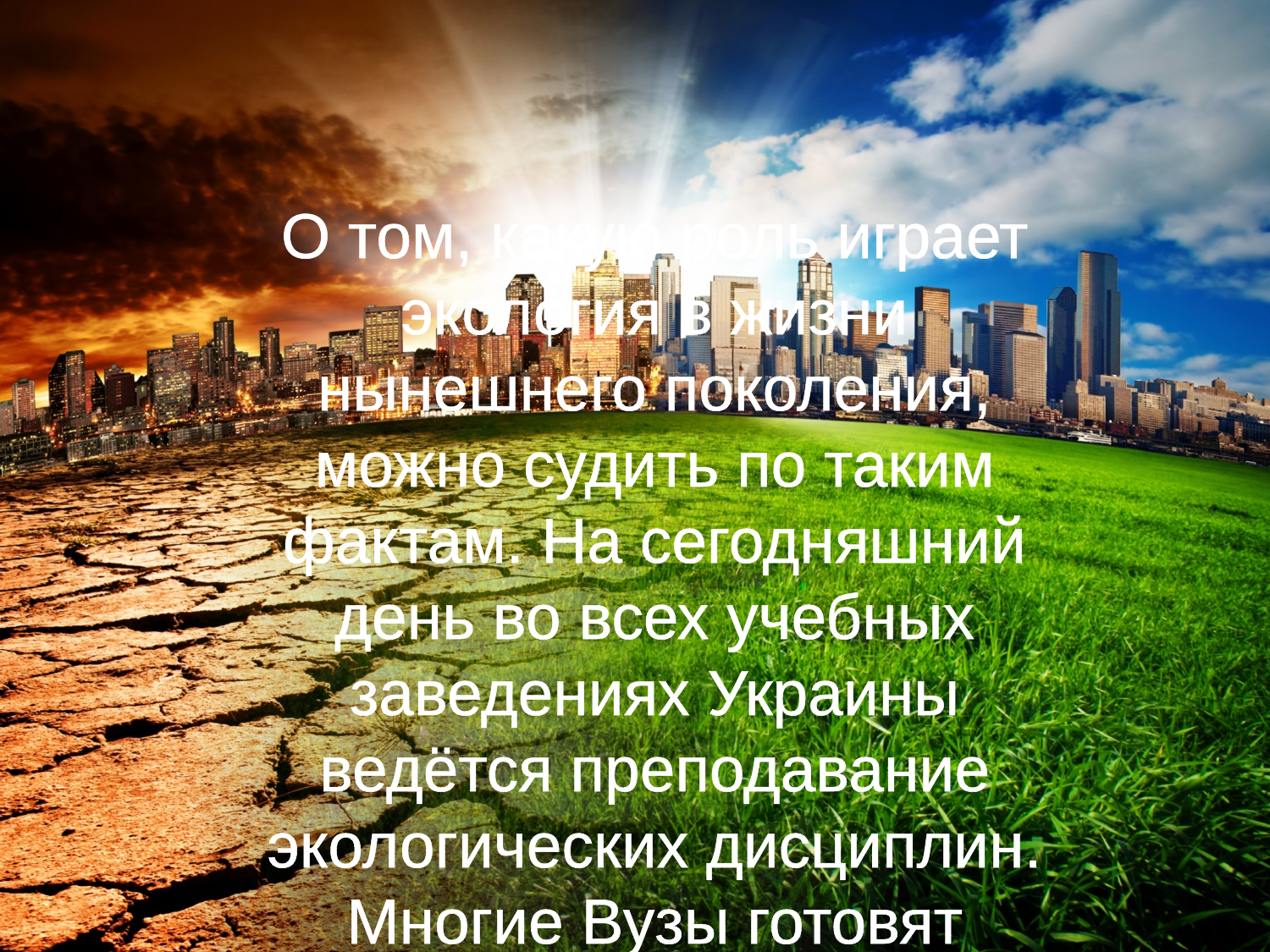

О том, какую роль играет экология в жизни нынешнего поколения, можно судить по таким фактам. На сегодняшний день во всех учебных заведениях Украины ведётся преподавание экологических дисциплин. Многие Вузы готовят специалистов в области экологии.